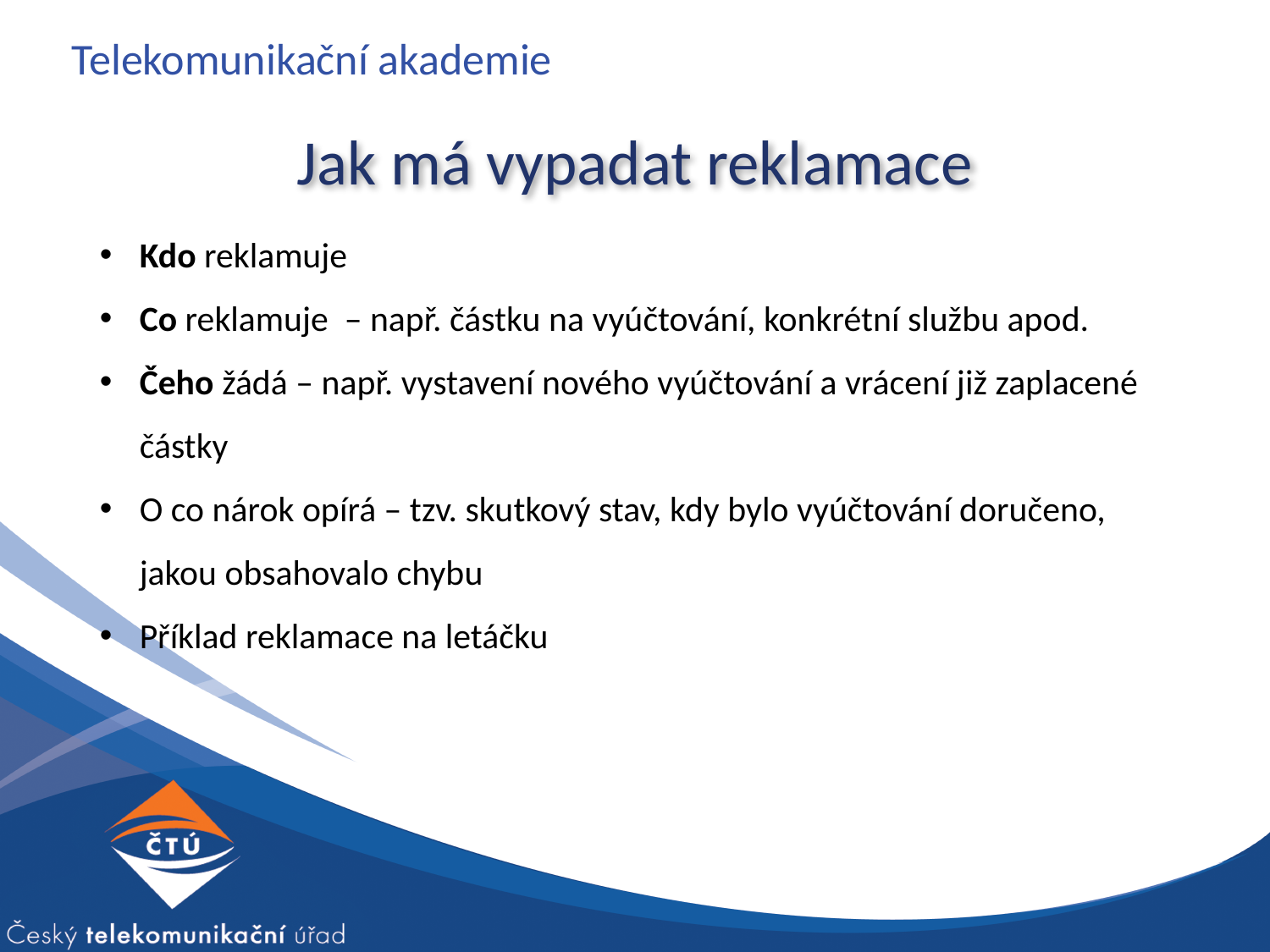

Telekomunikační akademie
Jak má vypadat reklamace
Kdo reklamuje
Co reklamuje  – např. částku na vyúčtování, konkrétní službu apod.
Čeho žádá – např. vystavení nového vyúčtování a vrácení již zaplacené částky
O co nárok opírá – tzv. skutkový stav, kdy bylo vyúčtování doručeno, jakou obsahovalo chybu
Příklad reklamace na letáčku